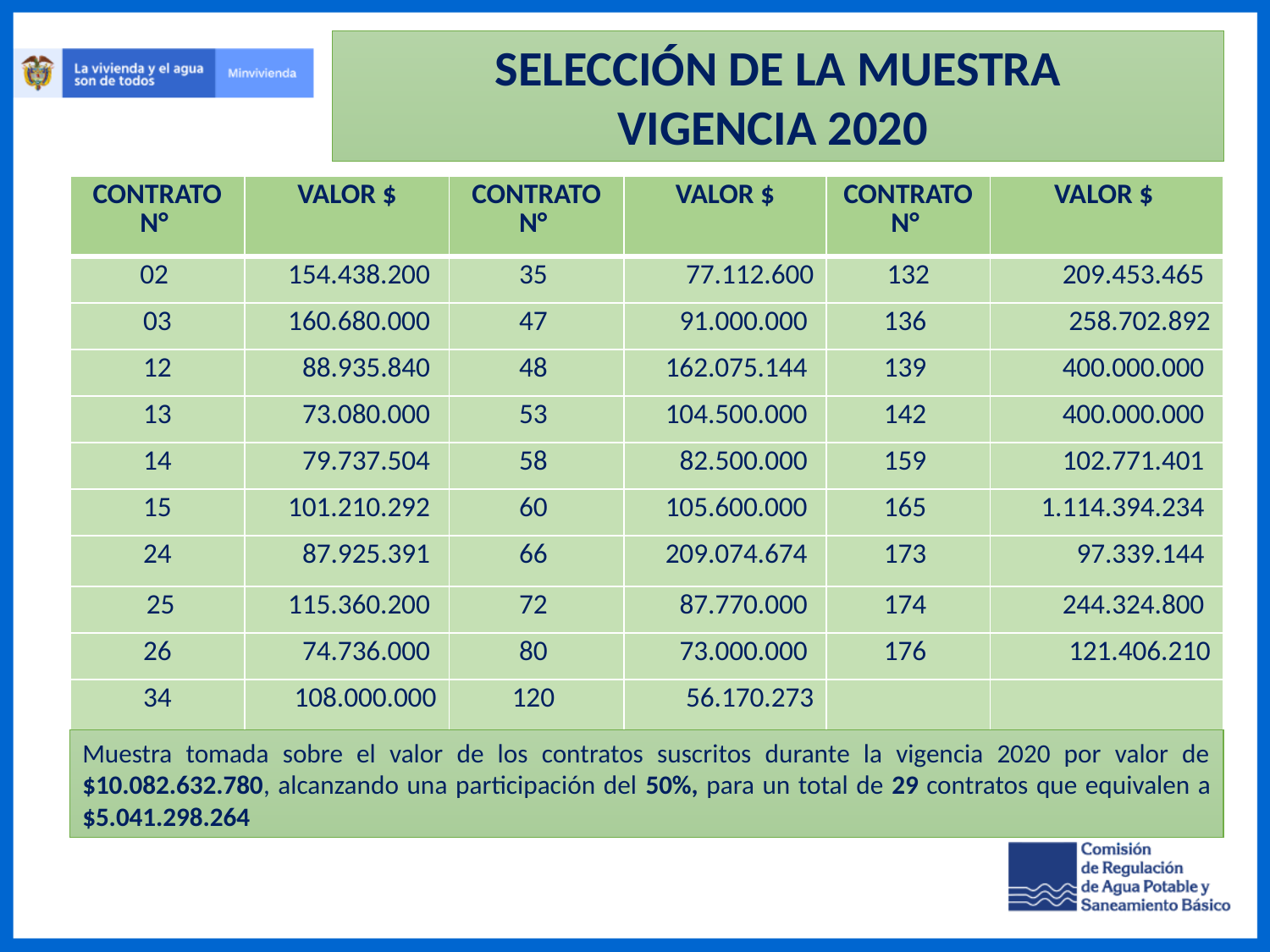

SELECCIÓN DE LA MUESTRA
VIGENCIA 2020
| CONTRATO N° | VALOR $ | CONTRATO N° | VALOR $ | CONTRATO N° | VALOR $ |
| --- | --- | --- | --- | --- | --- |
| 02 | 154.438.200 | 35 | 77.112.600 | 132 | 209.453.465 |
| 03 | 160.680.000 | 47 | 91.000.000 | 136 | 258.702.892 |
| 12 | 88.935.840 | 48 | 162.075.144 | 139 | 400.000.000 |
| 13 | 73.080.000 | 53 | 104.500.000 | 142 | 400.000.000 |
| 14 | 79.737.504 | 58 | 82.500.000 | 159 | 102.771.401 |
| 15 | 101.210.292 | 60 | 105.600.000 | 165 | 1.114.394.234 |
| 24 | 87.925.391 | 66 | 209.074.674 | 173 | 97.339.144 |
| 25 | 115.360.200 | 72 | 87.770.000 | 174 | 244.324.800 |
| 26 | 74.736.000 | 80 | 73.000.000 | 176 | 121.406.210 |
| 34 | 108.000.000 | 120 | 56.170.273 |  |  |
Muestra tomada sobre el valor de los contratos suscritos durante la vigencia 2020 por valor de $10.082.632.780, alcanzando una participación del 50%, para un total de 29 contratos que equivalen a $5.041.298.264